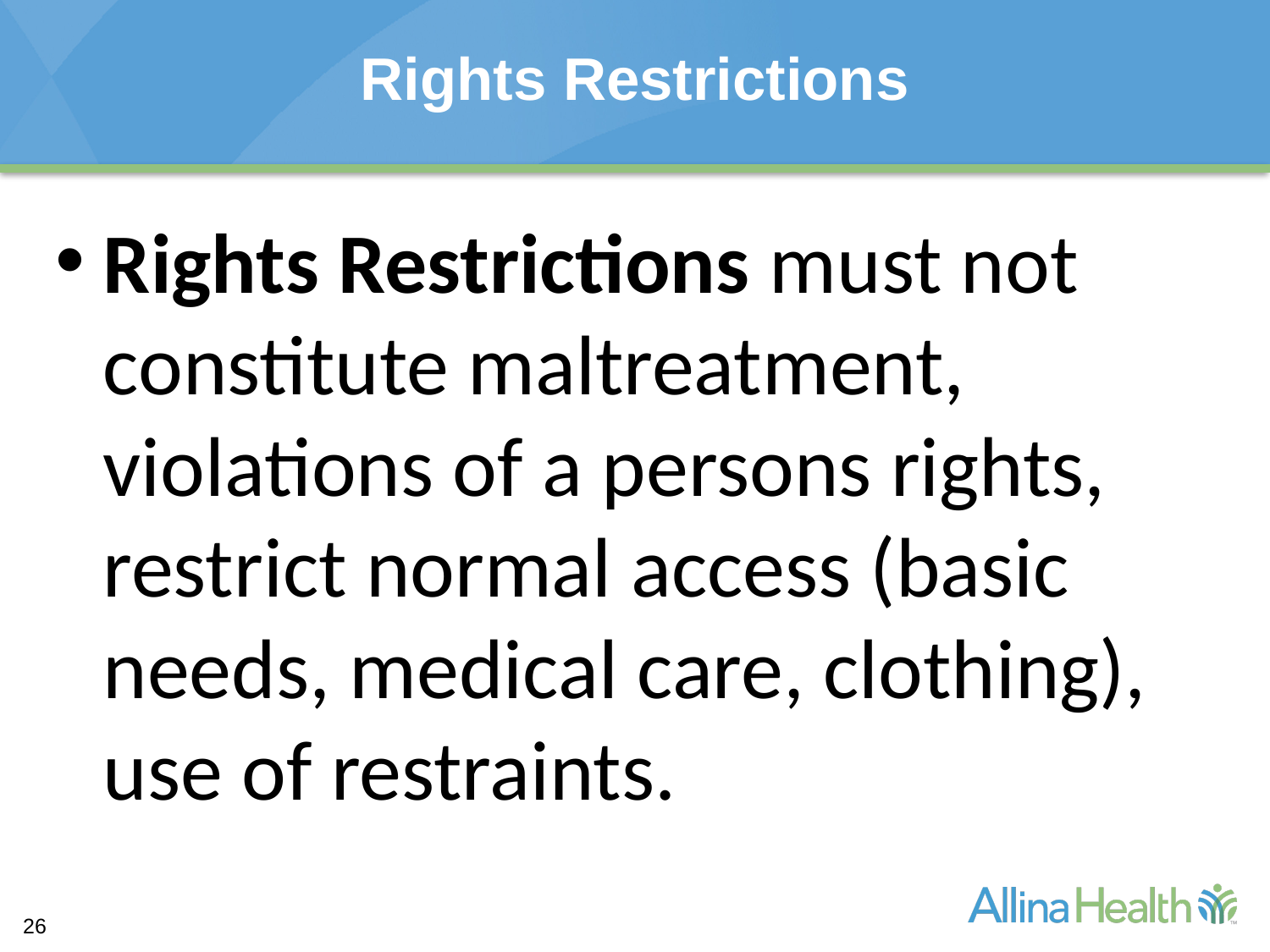

# Rights Restrictions
Rights Restrictions must not constitute maltreatment, violations of a persons rights, restrict normal access (basic needs, medical care, clothing), use of restraints.

26